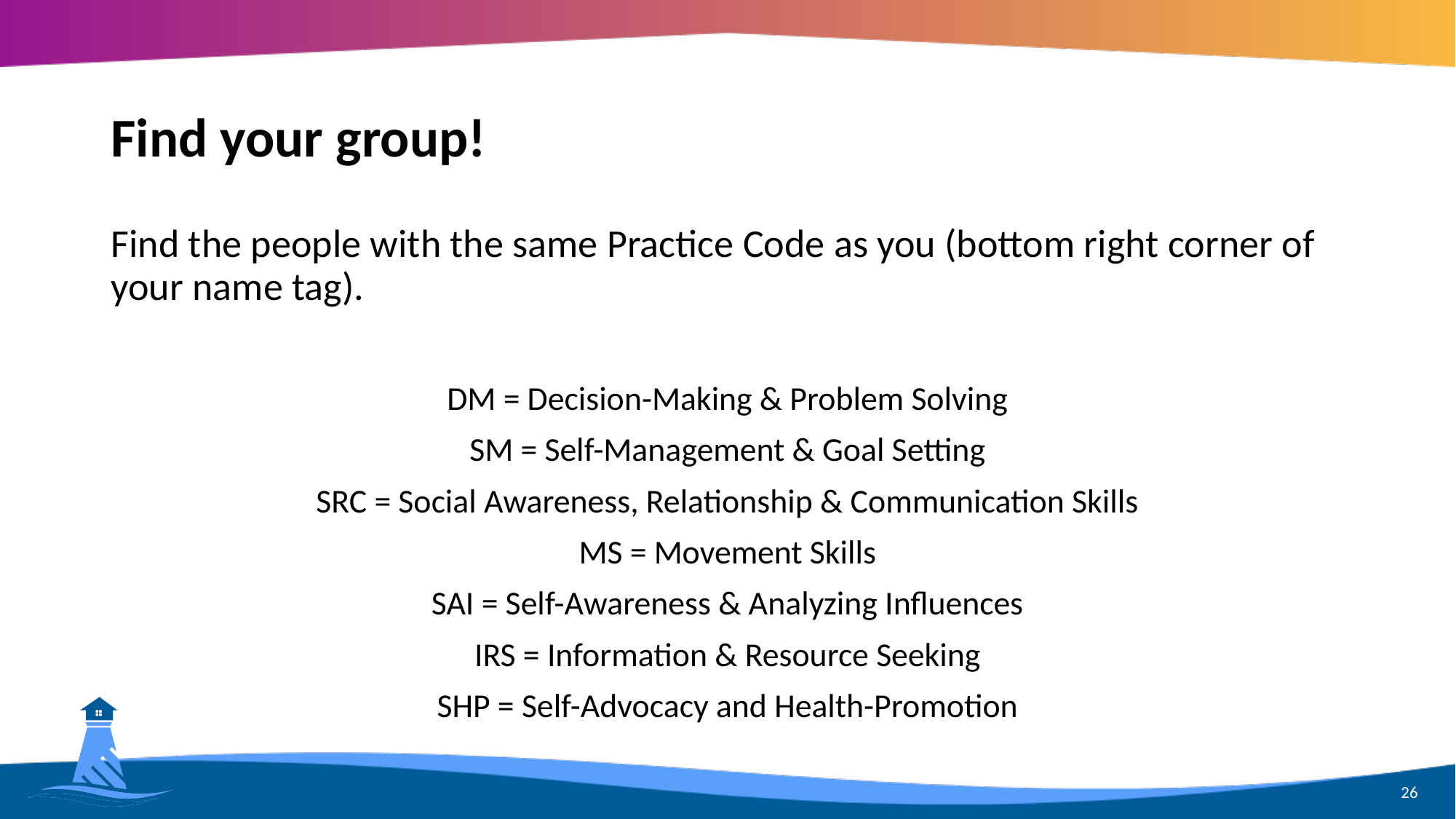

# Find your group!
Find the people with the same Practice Code as you (bottom right corner of your name tag).

DM = Decision-Making & Problem Solving
SM = Self-Management & Goal Setting
SRC = Social Awareness, Relationship & Communication Skills
MS = Movement Skills
SAI = Self-Awareness & Analyzing Influences
IRS = Information & Resource Seeking
SHP = Self-Advocacy and Health-Promotion
26